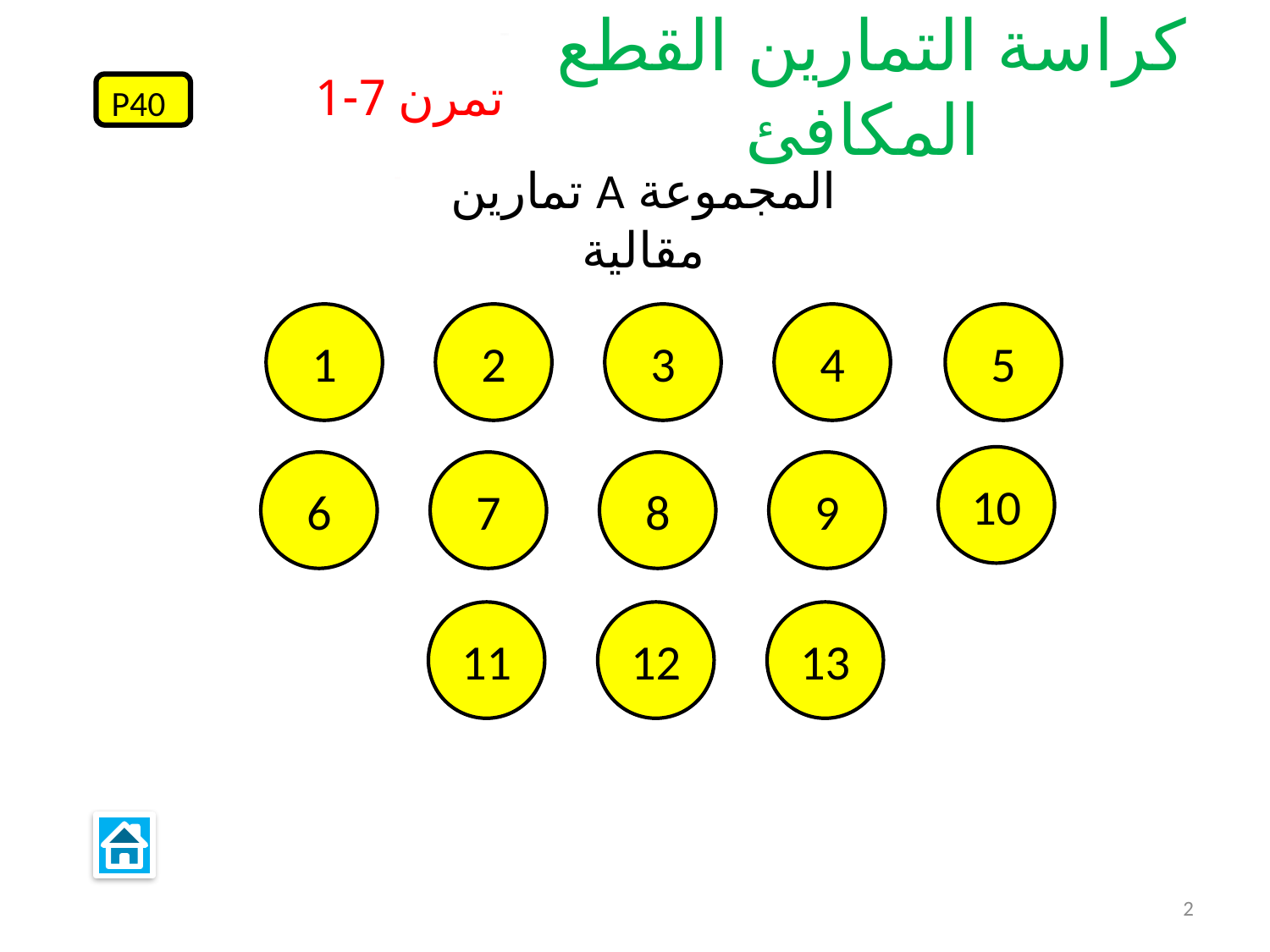

كراسة التمارين القطع المكافئ
تمرن 7-1
P40
المجموعة A تمارين مقالية
1
2
3
4
5
10
6
7
8
9
11
12
13

2